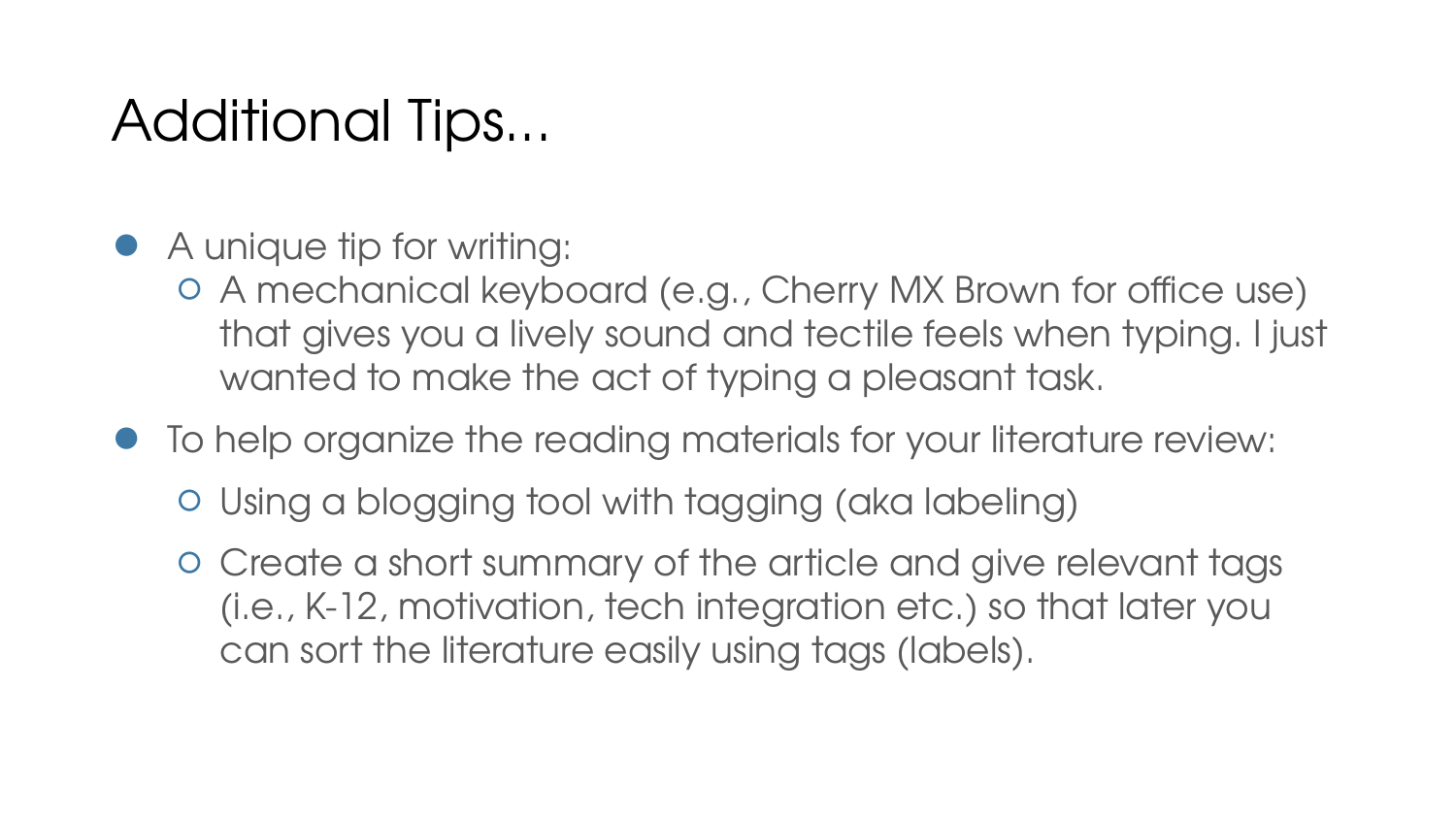

# Additional Tips...
A unique tip for writing:
A mechanical keyboard (e.g., Cherry MX Brown for office use) that gives you a lively sound and tectile feels when typing. I just wanted to make the act of typing a pleasant task.
To help organize the reading materials for your literature review:
Using a blogging tool with tagging (aka labeling)
Create a short summary of the article and give relevant tags (i.e., K-12, motivation, tech integration etc.) so that later you can sort the literature easily using tags (labels).